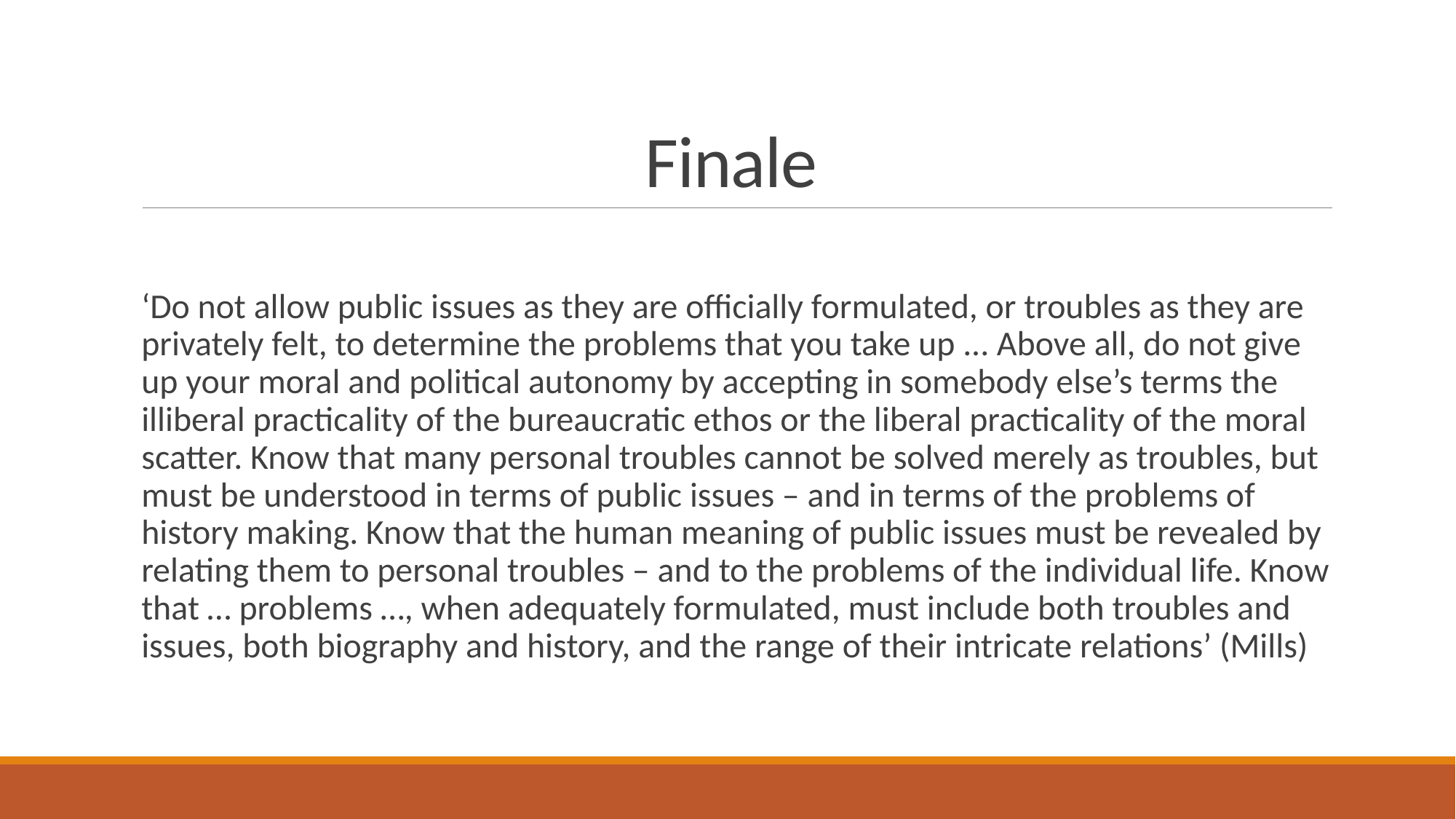

# Finale

‘Do not allow public issues as they are officially formulated, or troubles as they are privately felt, to determine the problems that you take up ... Above all, do not give up your moral and political autonomy by accepting in somebody else’s terms the illiberal practicality of the bureaucratic ethos or the liberal practicality of the moral scatter. Know that many personal troubles cannot be solved merely as troubles, but must be understood in terms of public issues – and in terms of the problems of history making. Know that the human meaning of public issues must be revealed by relating them to personal troubles – and to the problems of the individual life. Know that … problems …, when adequately formulated, must include both troubles and issues, both biography and history, and the range of their intricate relations’ (Mills)